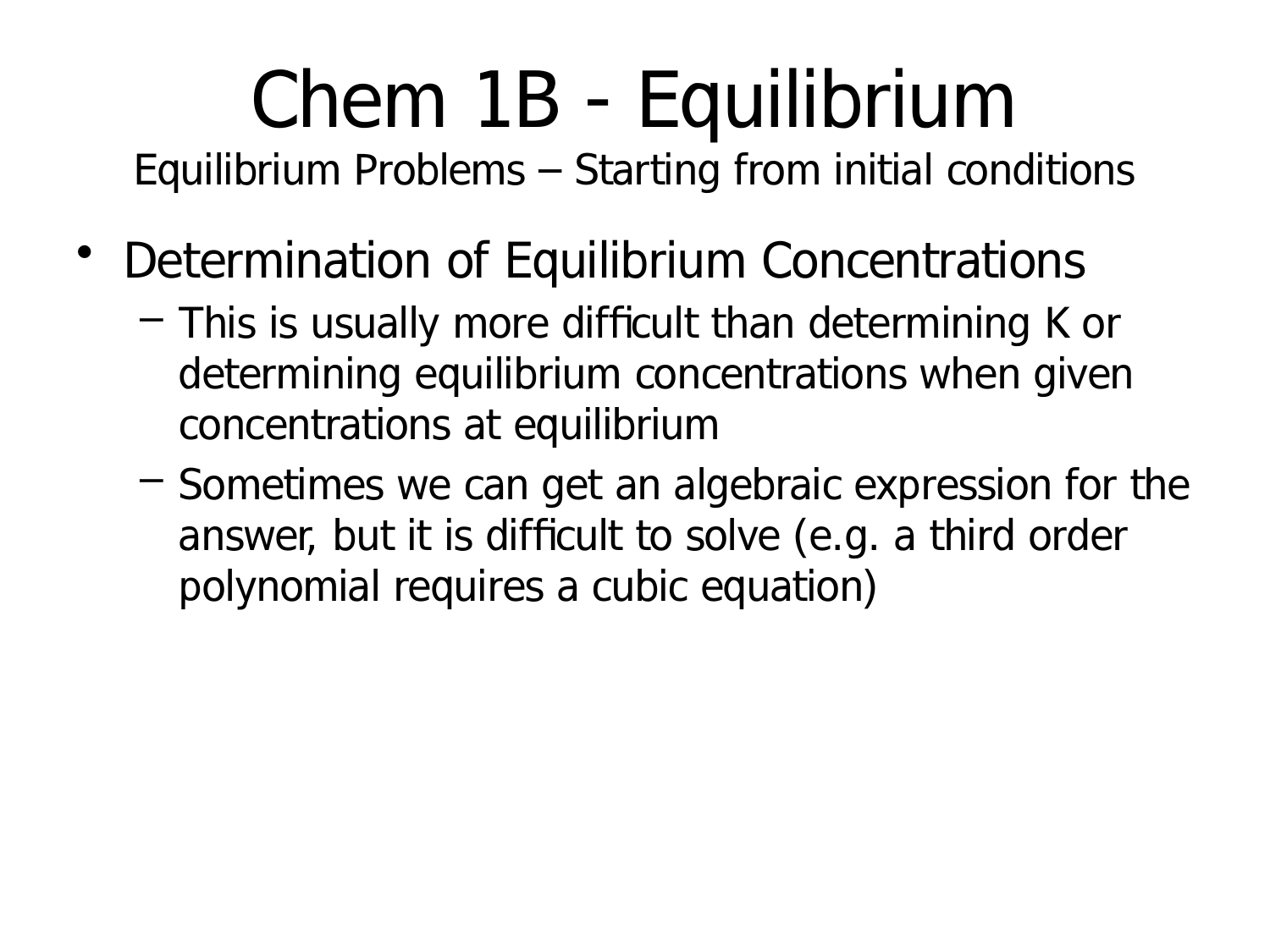

# Chem 1B - Equilibrium Equilibrium Problems – Starting from initial conditions
Determination of Equilibrium Concentrations
This is usually more difficult than determining K or determining equilibrium concentrations when given concentrations at equilibrium
Sometimes we can get an algebraic expression for the answer, but it is difficult to solve (e.g. a third order polynomial requires a cubic equation)